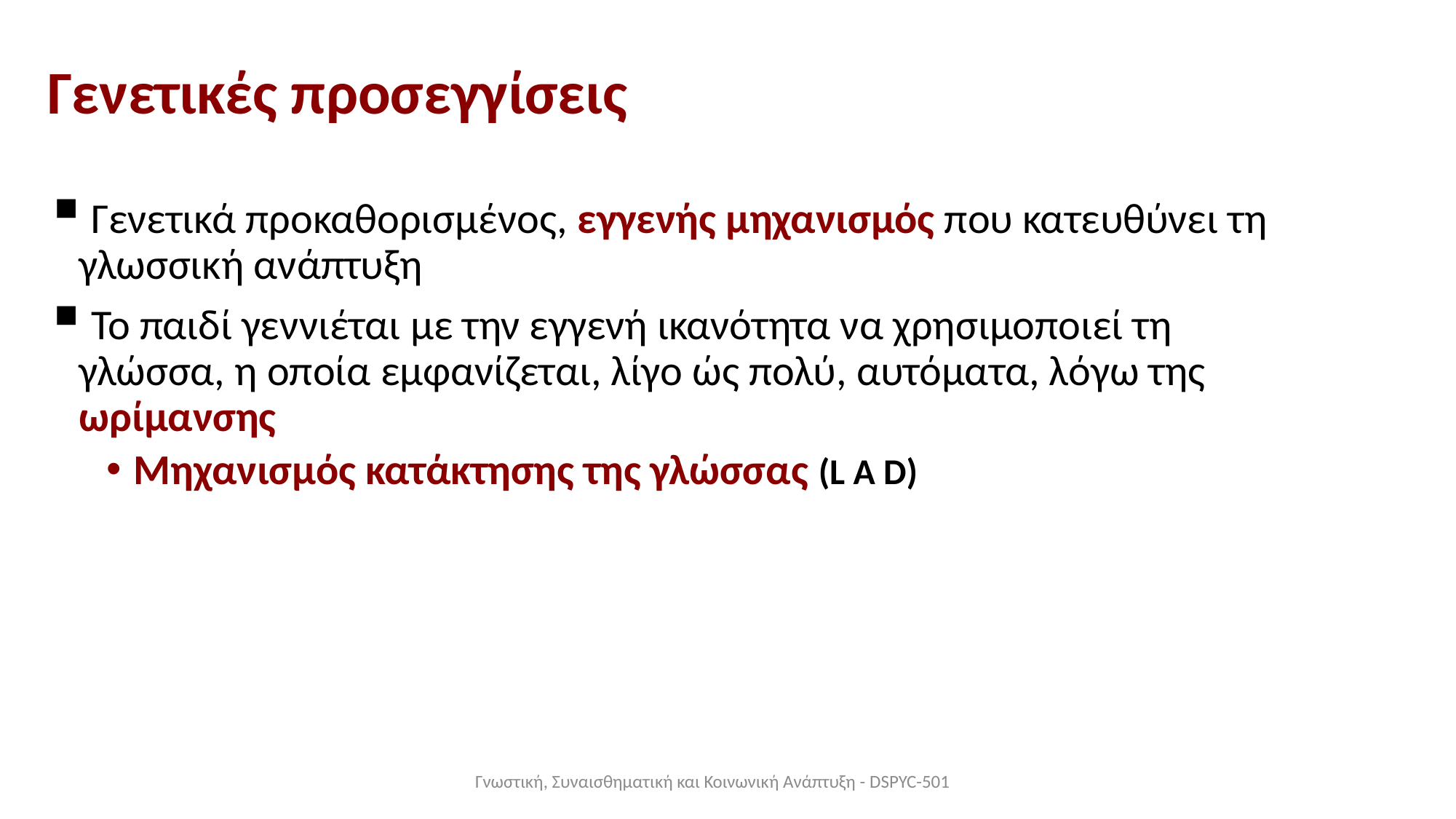

# Γενετικές προσεγγίσεις
 Γενετικά προκαθορισμένος, εγγενής μηχανισμός που κατευθύνει τη γλωσσική ανάπτυξη
 Το παιδί γεννιέται με την εγγενή ικανότητα να χρησιμοποιεί τη γλώσσα, η οποία εμφανίζεται, λίγο ώς πολύ, αυτόματα, λόγω της ωρίμανσης
Μηχανισμός κατάκτησης της γλώσσας (L A D)

Γνωστική, Συναισθηματική και Κοινωνική Ανάπτυξη - DSPYC-501